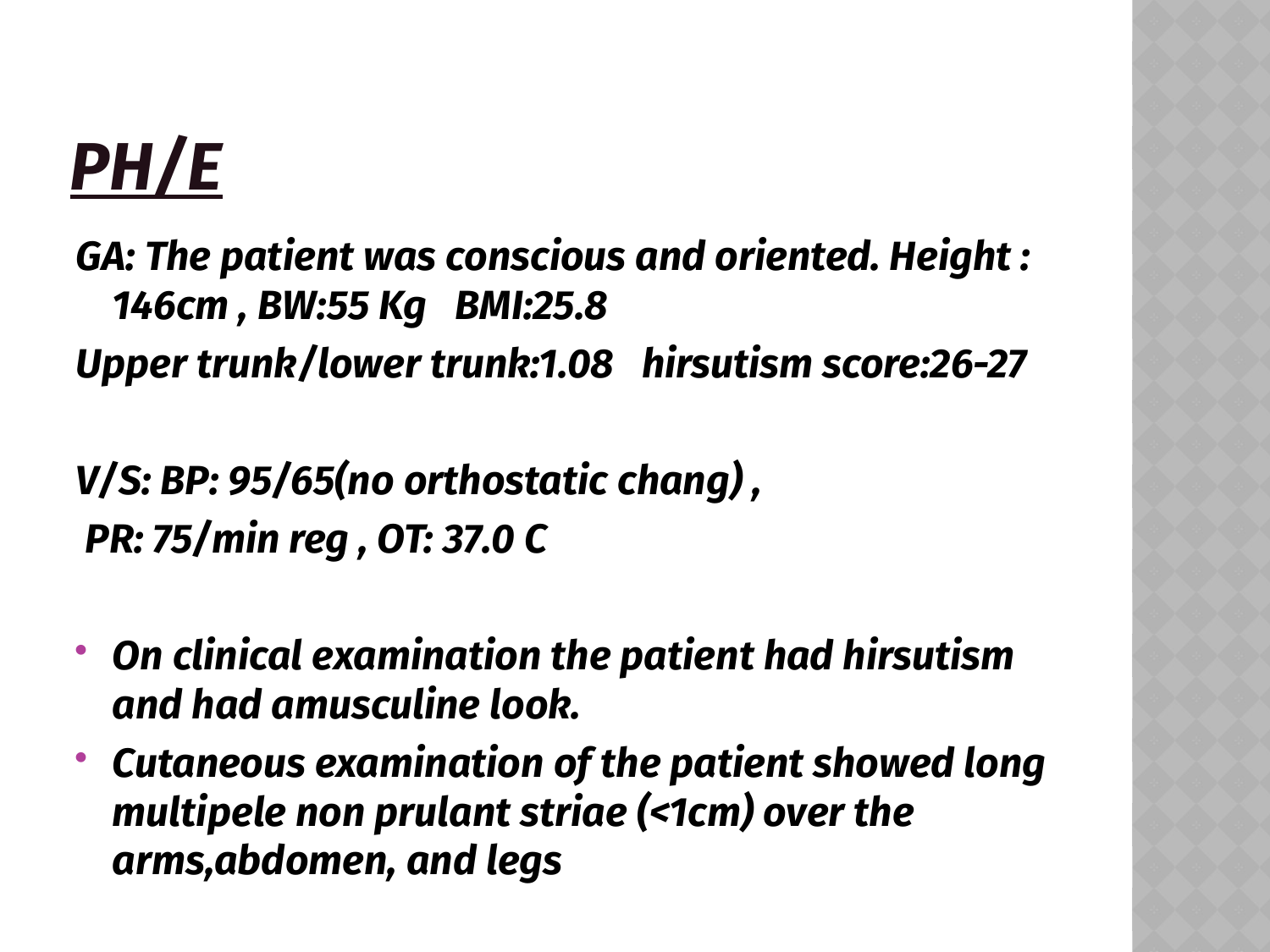

# Ph/e
GA: The patient was conscious and oriented. Height : 146cm , BW:55 Kg   BMI:25.8
Upper trunk/lower trunk:1.08   hirsutism score:26-27

V/S: BP: 95/65(no orthostatic chang) ,
 PR: 75/min reg , OT: 37.0 C

On clinical examination the patient had hirsutism and had amusculine look.
Cutaneous examination of the patient showed long multipele non prulant striae (<1cm) over the arms,abdomen, and legs